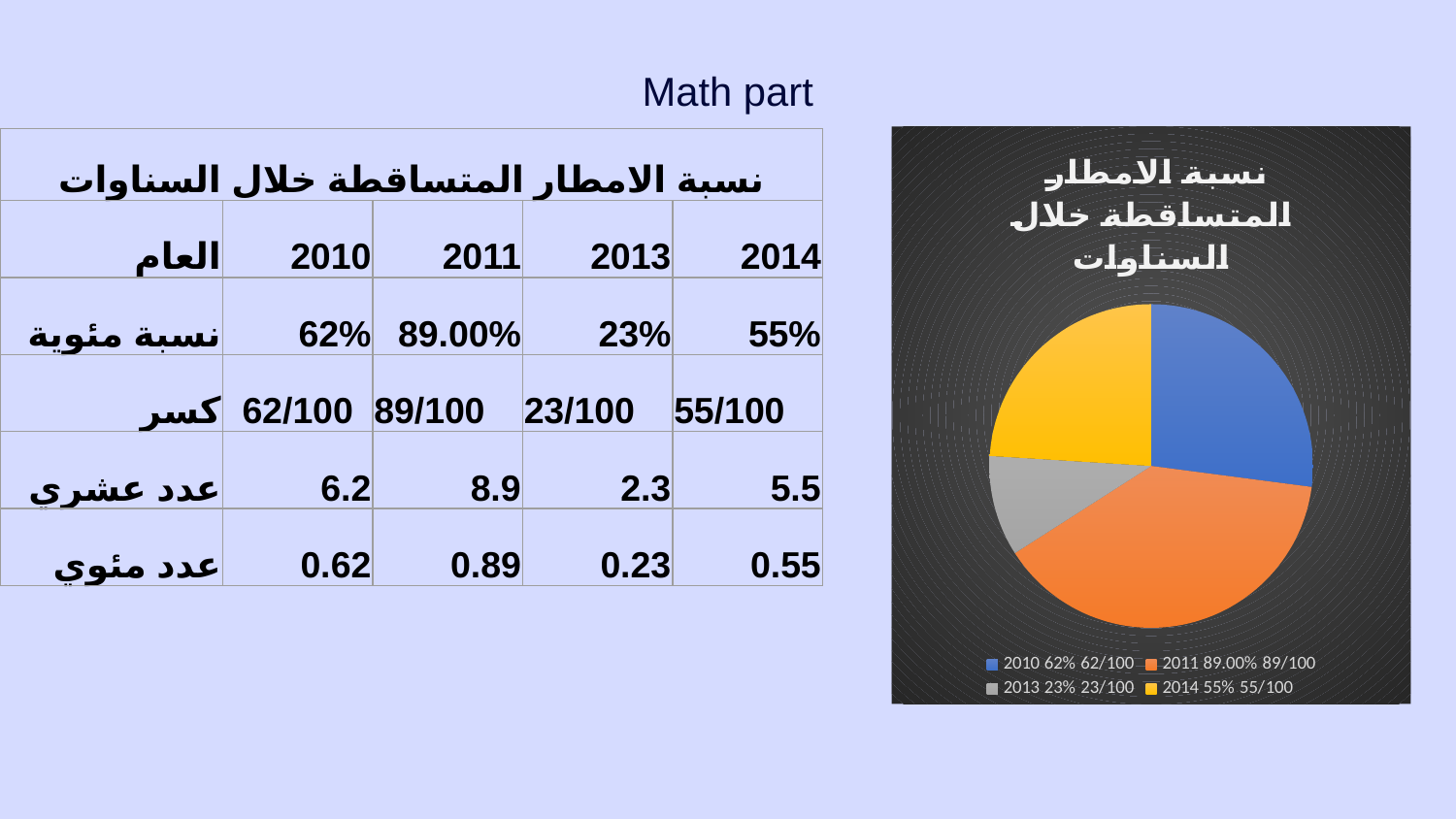

# Math part

### Chart:  نسبة الامطار المتساقطة خلال السناوات

| Category |  |  |
|---|---|---|
| 62/100 | 6.2 | 0.62 |
| 89/100 | 8.9 | 0.89 |
| 23/100 | 2.3 | 0.23 |
| 55/100 | 5.5 | 0.55 |
| نسبة الامطار المتساقطة خلال السناوات |  |  |  |  |
| --- | --- | --- | --- | --- |
| العام | 2010 | 2011 | 2013 | 2014 |
| نسبة مئوية | 62% | 89.00% | 23% | 55% |
| كسر | 62/100 | 89/100 | 23/100 | 55/100 |
| عدد عشري | 6.2 | 8.9 | 2.3 | 5.5 |
| عدد مئوي | 0.62 | 0.89 | 0.23 | 0.55 |